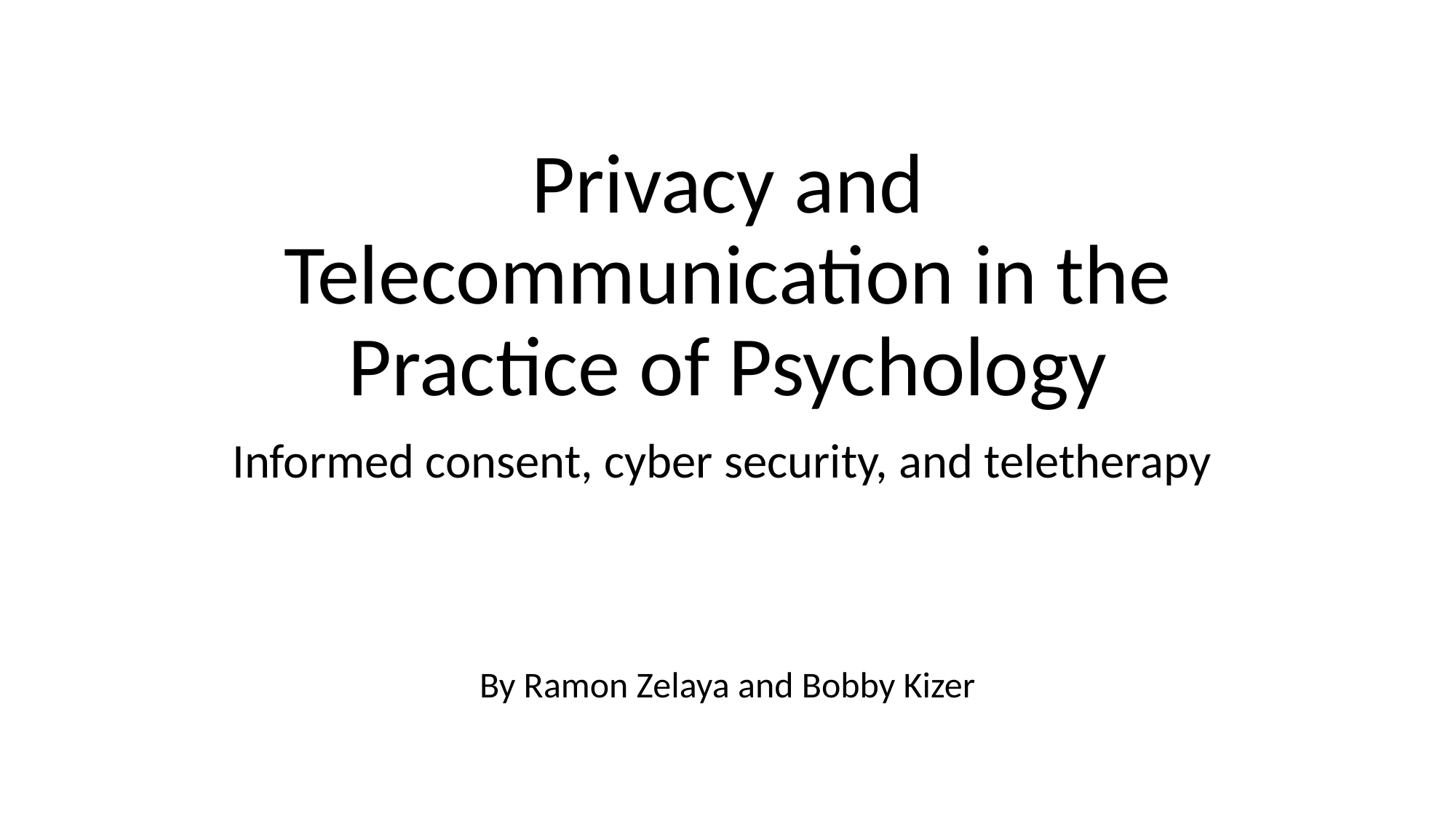

# Privacy and Telecommunication in the Practice of Psychology
Informed consent, cyber security, and teletherapy

By Ramon Zelaya and Bobby Kizer